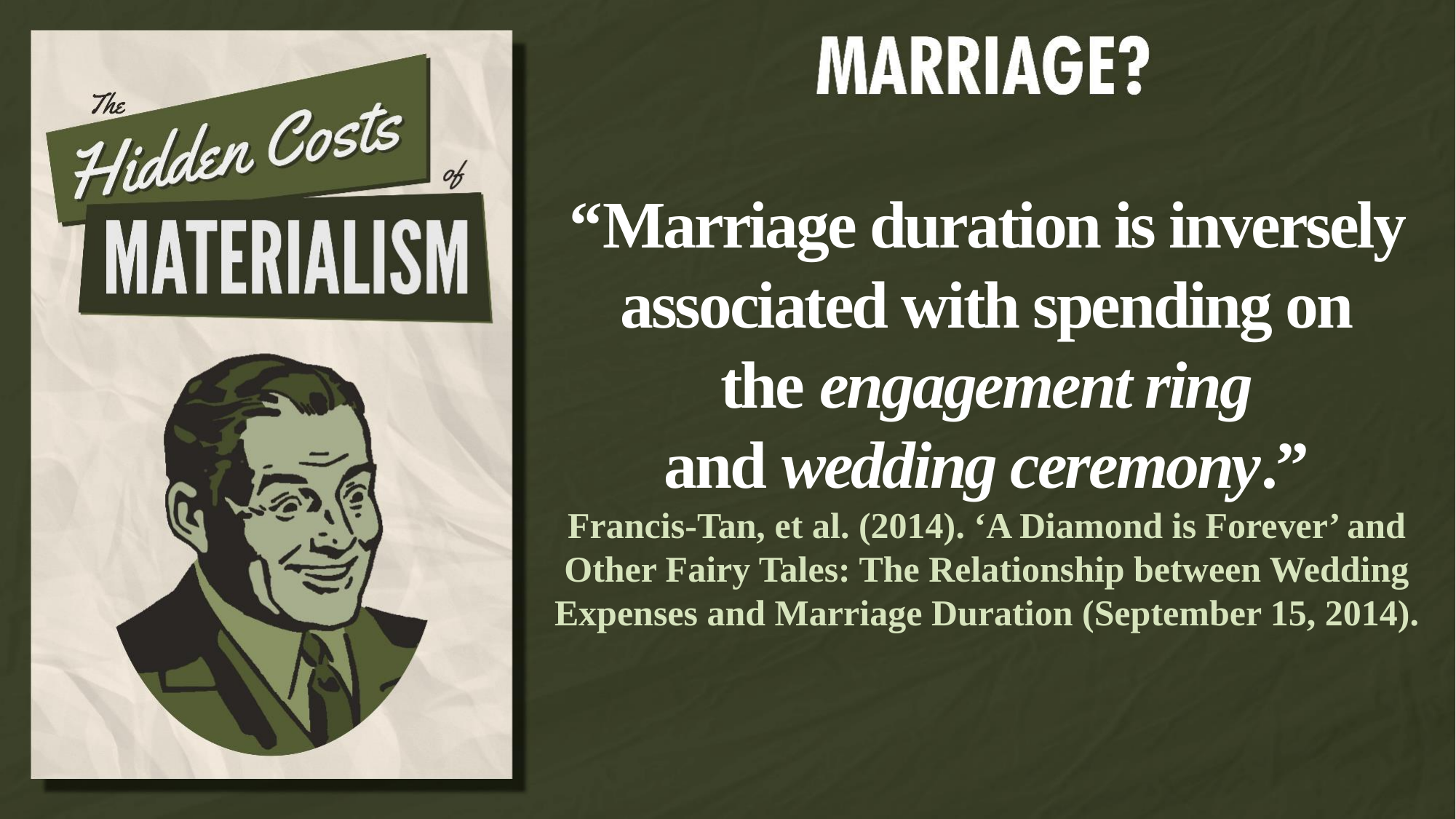

“Marriage duration is inversely associated with spending on
the engagement ring
and wedding ceremony.”
Francis-Tan, et al. (2014). ‘A Diamond is Forever’ and Other Fairy Tales: The Relationship between Wedding Expenses and Marriage Duration (September 15, 2014).